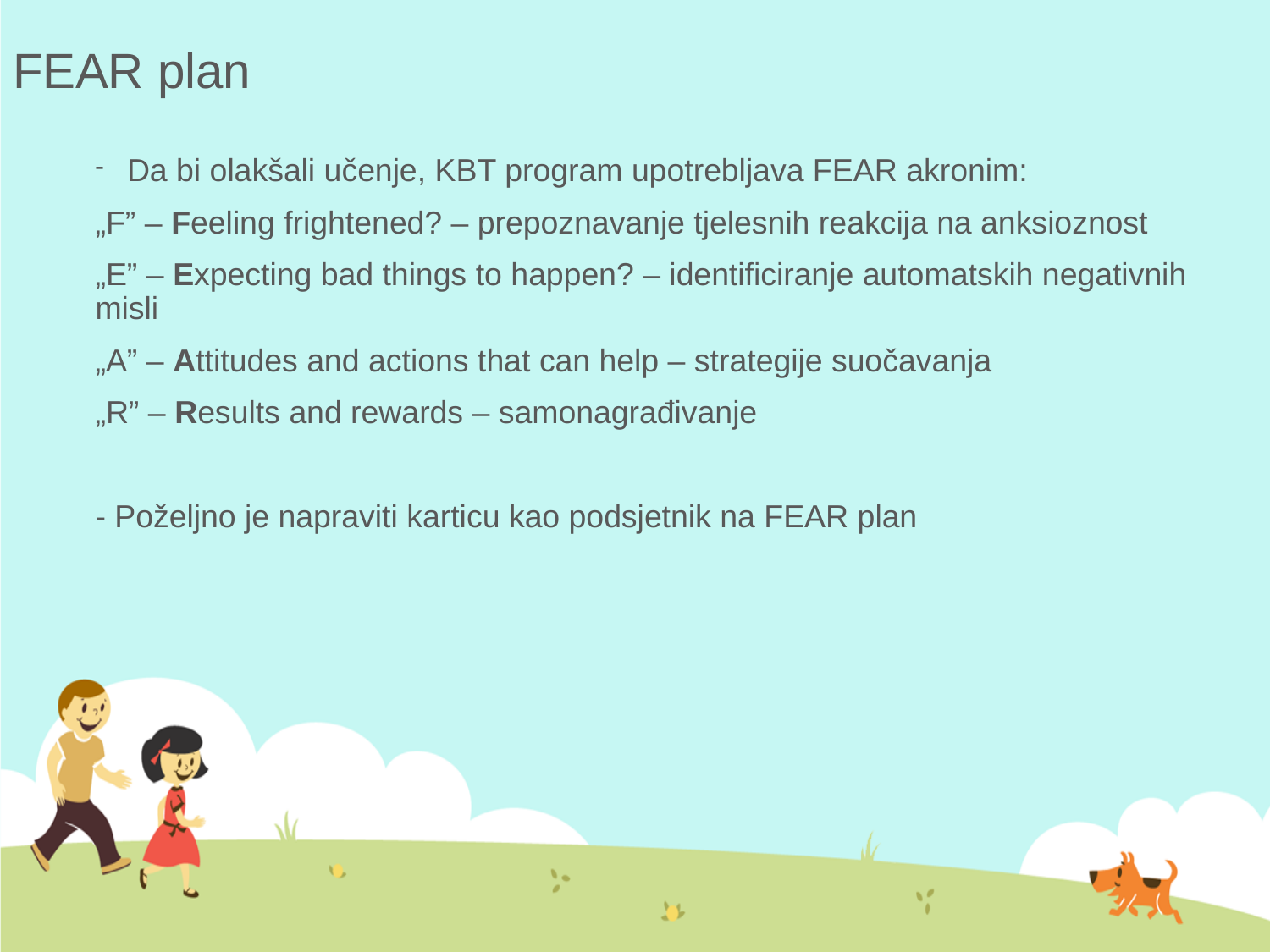

# FEAR plan
Da bi olakšali učenje, KBT program upotrebljava FEAR akronim:
„F” – Feeling frightened? – prepoznavanje tjelesnih reakcija na anksioznost
„E” – Expecting bad things to happen? – identificiranje automatskih negativnih misli
„A” – Attitudes and actions that can help – strategije suočavanja
„R” – Results and rewards – samonagrađivanje

- Poželjno je napraviti karticu kao podsjetnik na FEAR plan